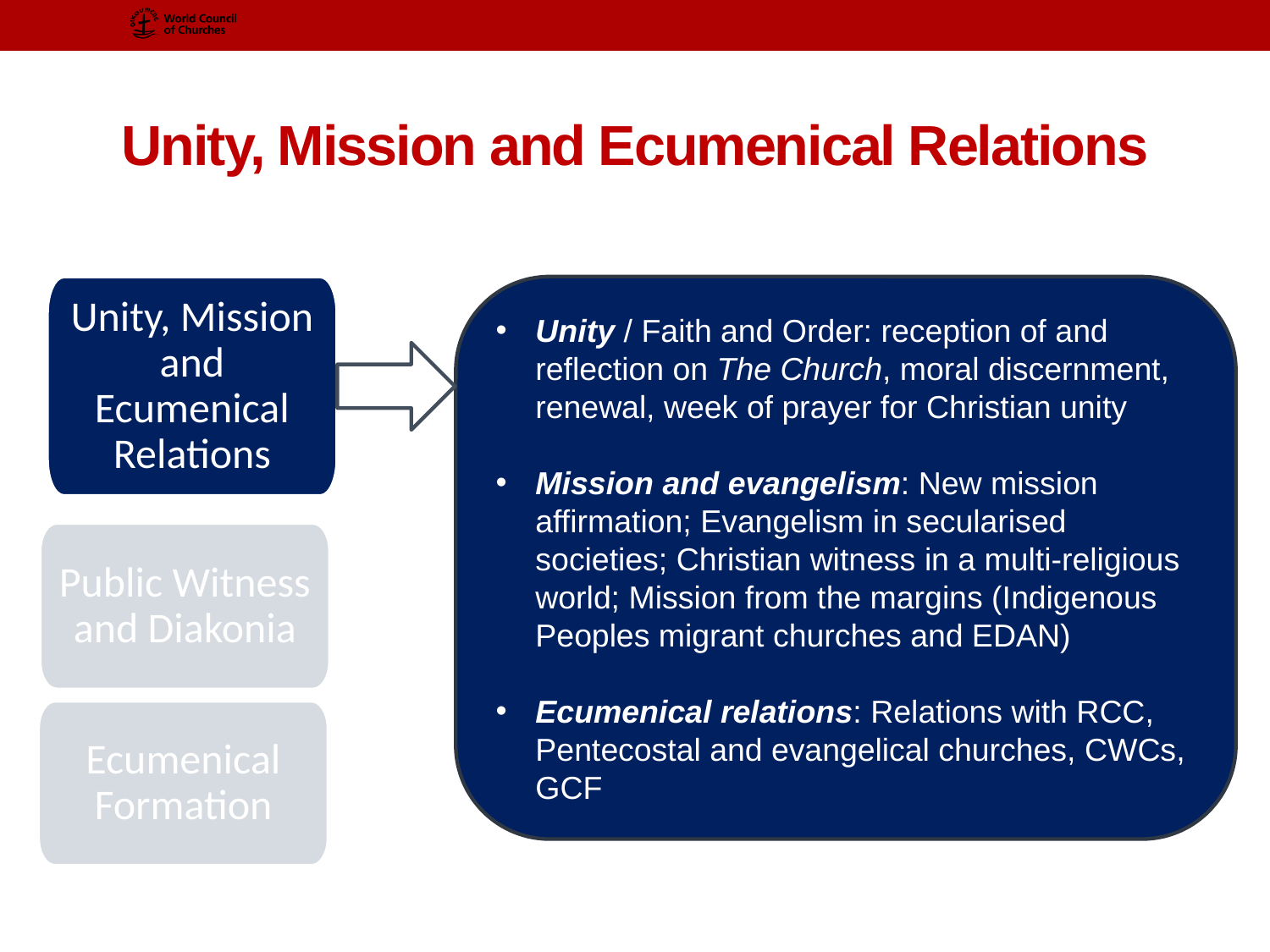

Unity, Mission and Ecumenical Relations
Public Witness and Diakonia
Ecumenical Formation
# Unity, Mission and Ecumenical Relations
Unity / Faith and Order: reception of and reflection on The Church, moral discernment, renewal, week of prayer for Christian unity

Mission and evangelism: New mission affirmation; Evangelism in secularised societies; Christian witness in a multi-religious world; Mission from the margins (Indigenous Peoples migrant churches and EDAN)

Ecumenical relations: Relations with RCC, Pentecostal and evangelical churches, CWCs, GCF